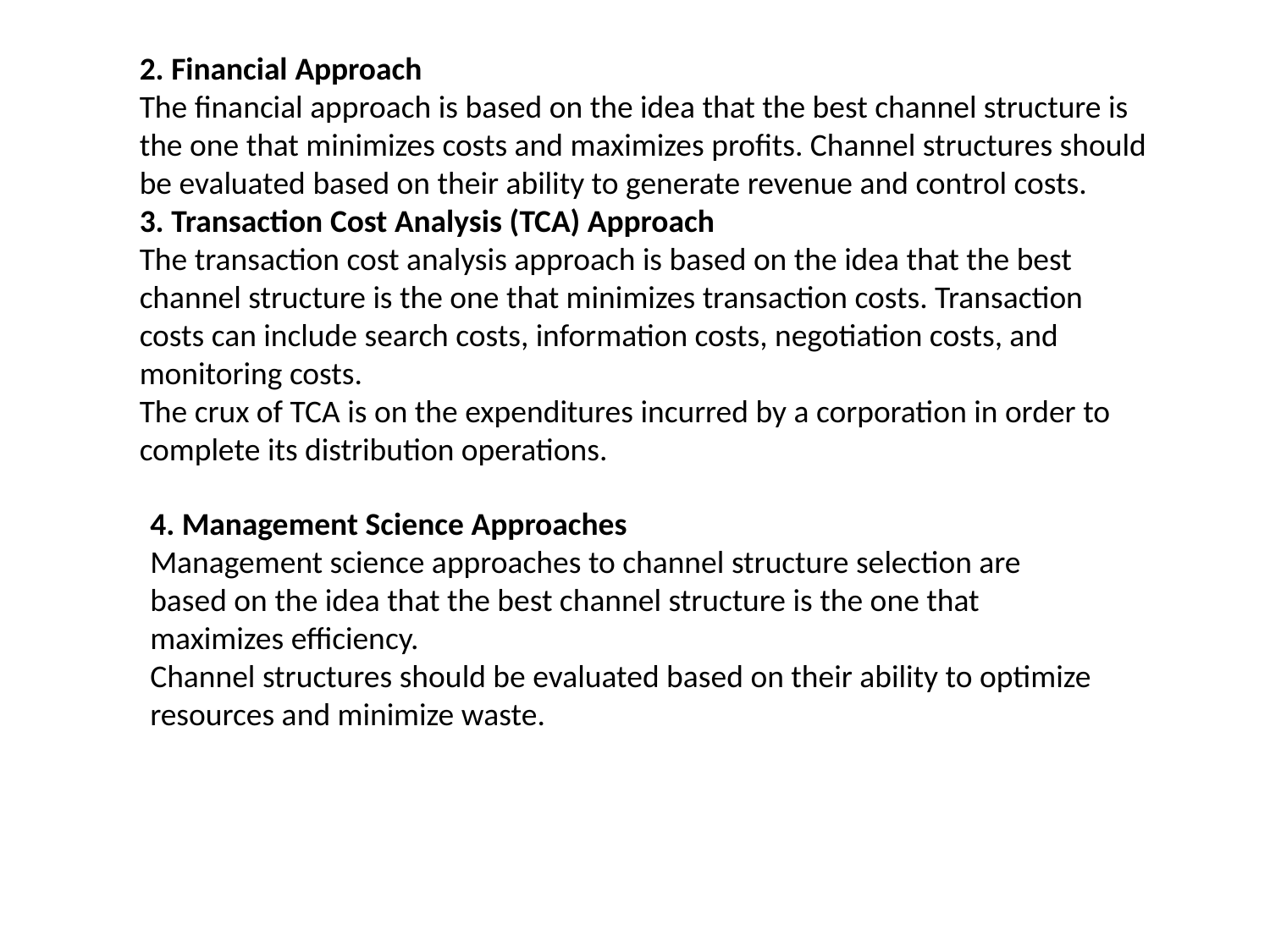

2. Financial Approach
The financial approach is based on the idea that the best channel structure is the one that minimizes costs and maximizes profits. Channel structures should be evaluated based on their ability to generate revenue and control costs.
3. Transaction Cost Analysis (TCA) Approach
The transaction cost analysis approach is based on the idea that the best channel structure is the one that minimizes transaction costs. Transaction costs can include search costs, information costs, negotiation costs, and monitoring costs.
The crux of TCA is on the expenditures incurred by a corporation in order to complete its distribution operations.
4. Management Science Approaches
Management science approaches to channel structure selection are based on the idea that the best channel structure is the one that maximizes efficiency.
Channel structures should be evaluated based on their ability to optimize resources and minimize waste.